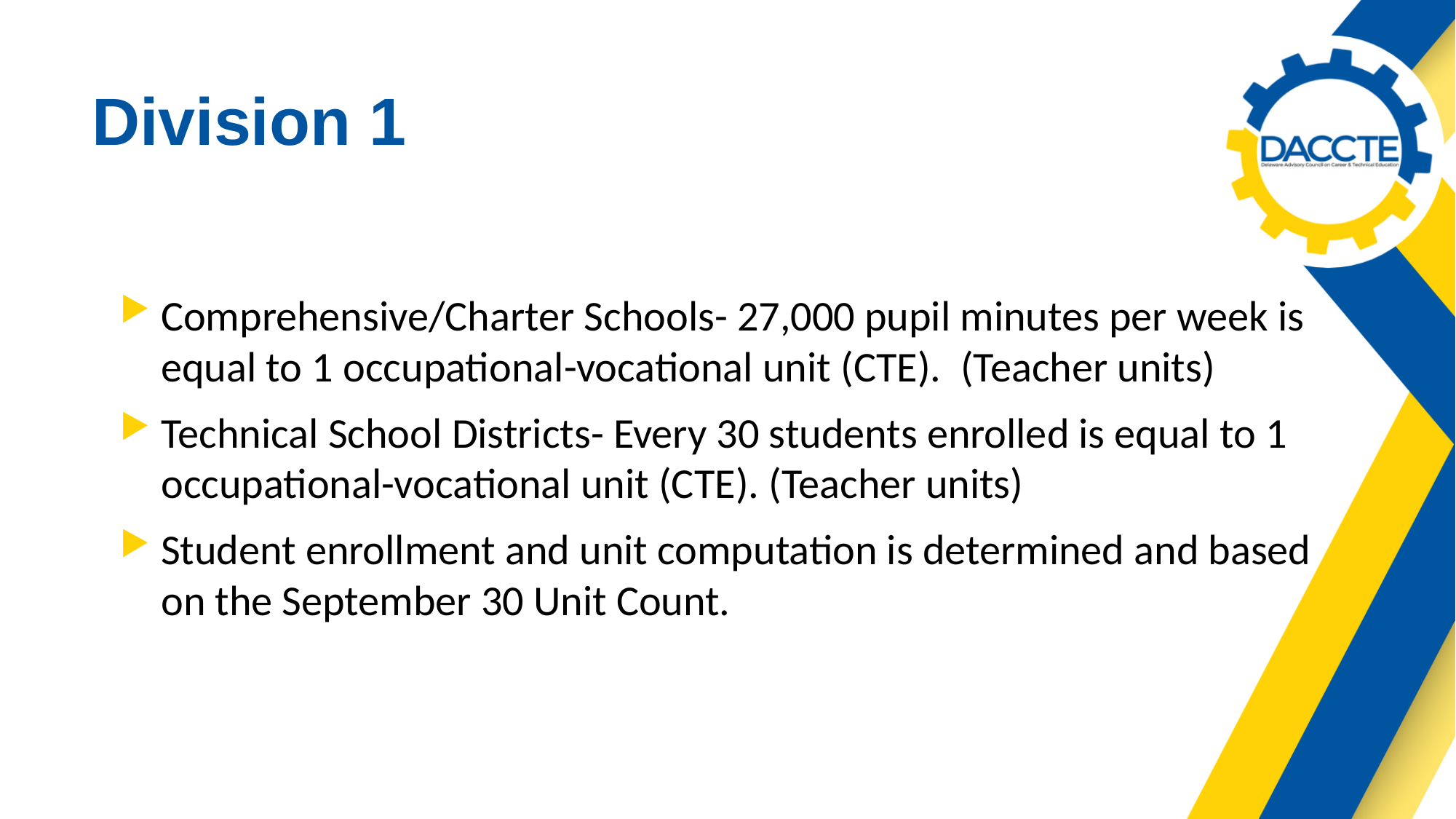

# Division 1
Comprehensive/Charter Schools- 27,000 pupil minutes per week is equal to 1 occupational-vocational unit (CTE).  (Teacher units)
Technical School Districts- Every 30 students enrolled is equal to 1 occupational-vocational unit (CTE). (Teacher units)
Student enrollment and unit computation is determined and based on the September 30 Unit Count.